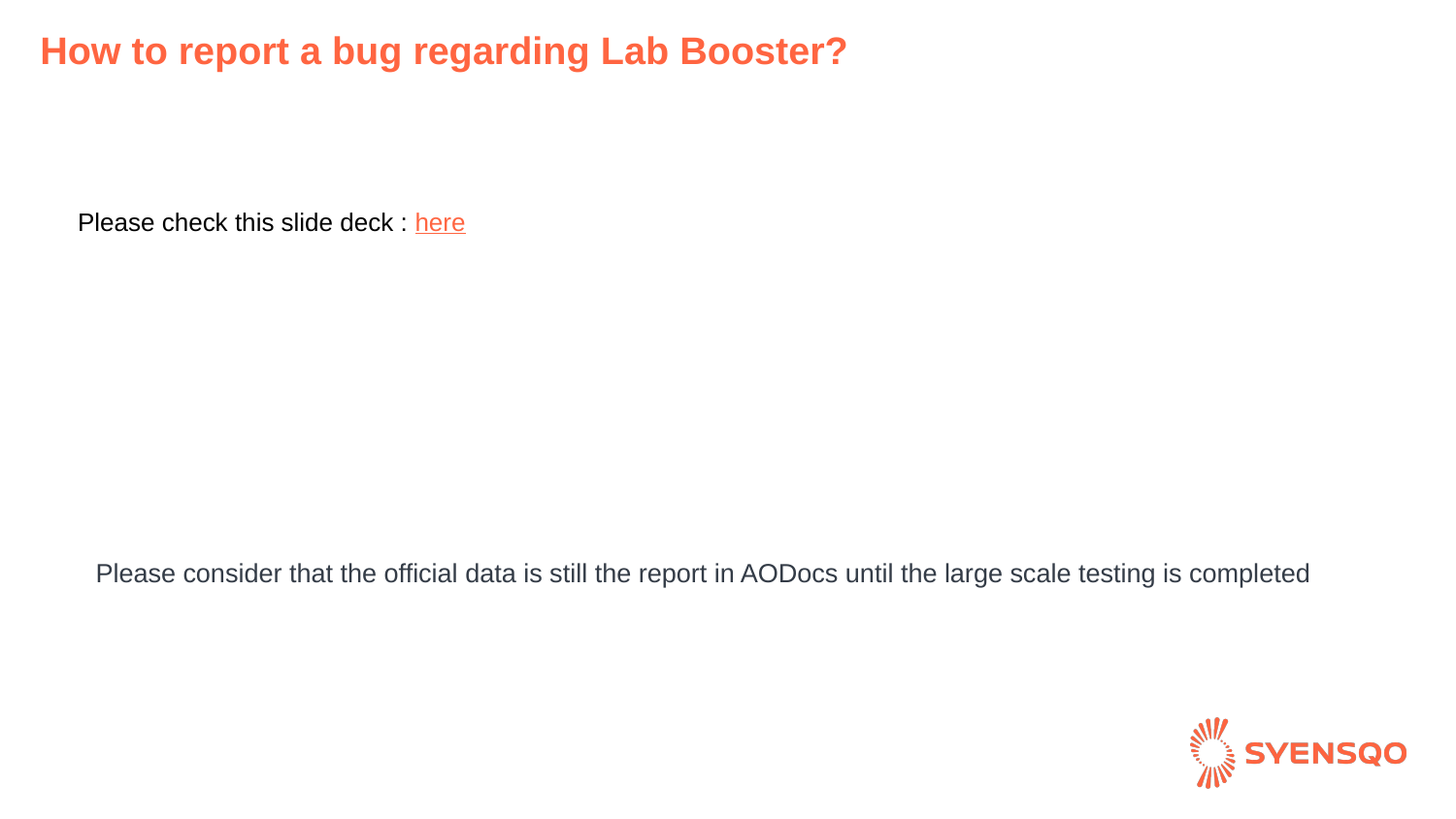

How to report a bug regarding Lab Booster?
Please check this slide deck : here
Please consider that the official data is still the report in AODocs until the large scale testing is completed